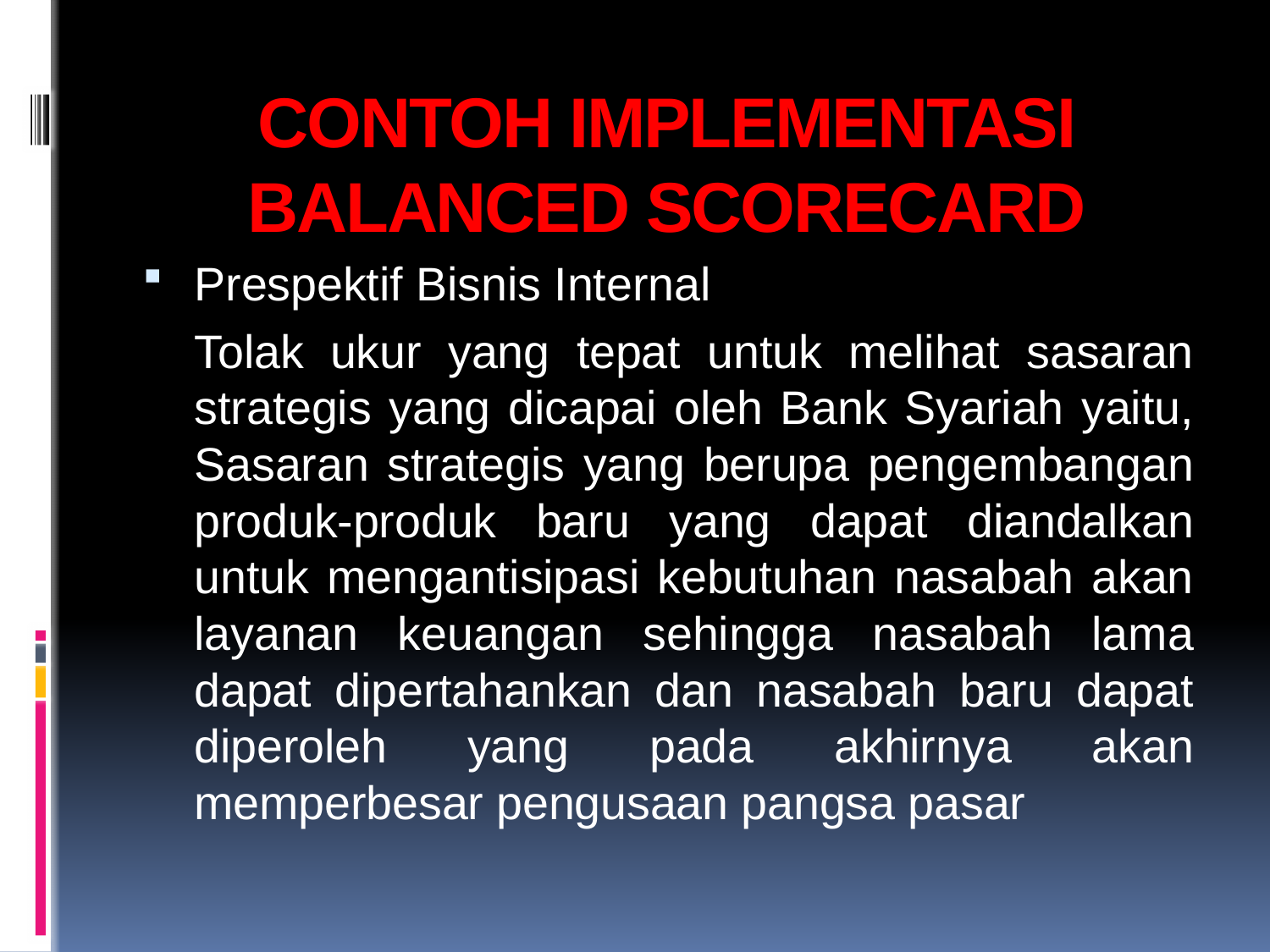

# CONTOH IMPLEMENTASI BALANCED SCORECARD
Prespektif Bisnis Internal
	Tolak ukur yang tepat untuk melihat sasaran strategis yang dicapai oleh Bank Syariah yaitu, Sasaran strategis yang berupa pengembangan produk-produk baru yang dapat diandalkan untuk mengantisipasi kebutuhan nasabah akan layanan keuangan sehingga nasabah lama dapat dipertahankan dan nasabah baru dapat diperoleh yang pada akhirnya akan memperbesar pengusaan pangsa pasar